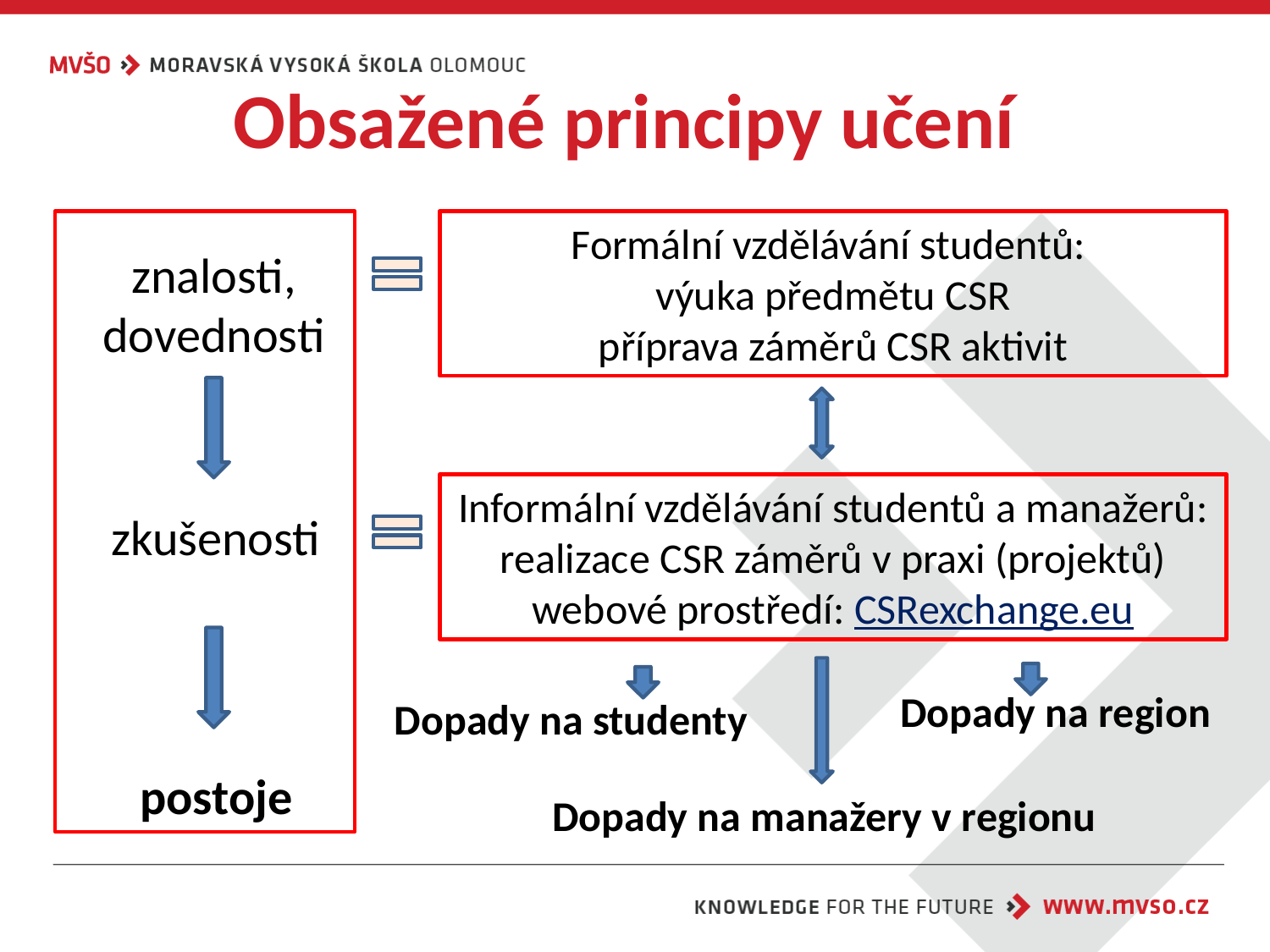

# Obsažené principy učení

Formální vzdělávání studentů:
výuka předmětu CSR
příprava záměrů CSR aktivit
znalosti,
dovednosti

Informální vzdělávání studentů a manažerů:
realizace CSR záměrů v praxi (projektů)
webové prostředí: CSRexchange.eu
zkušenosti

Dopady na region
Dopady na studenty
postoje
Dopady na manažery v regionu